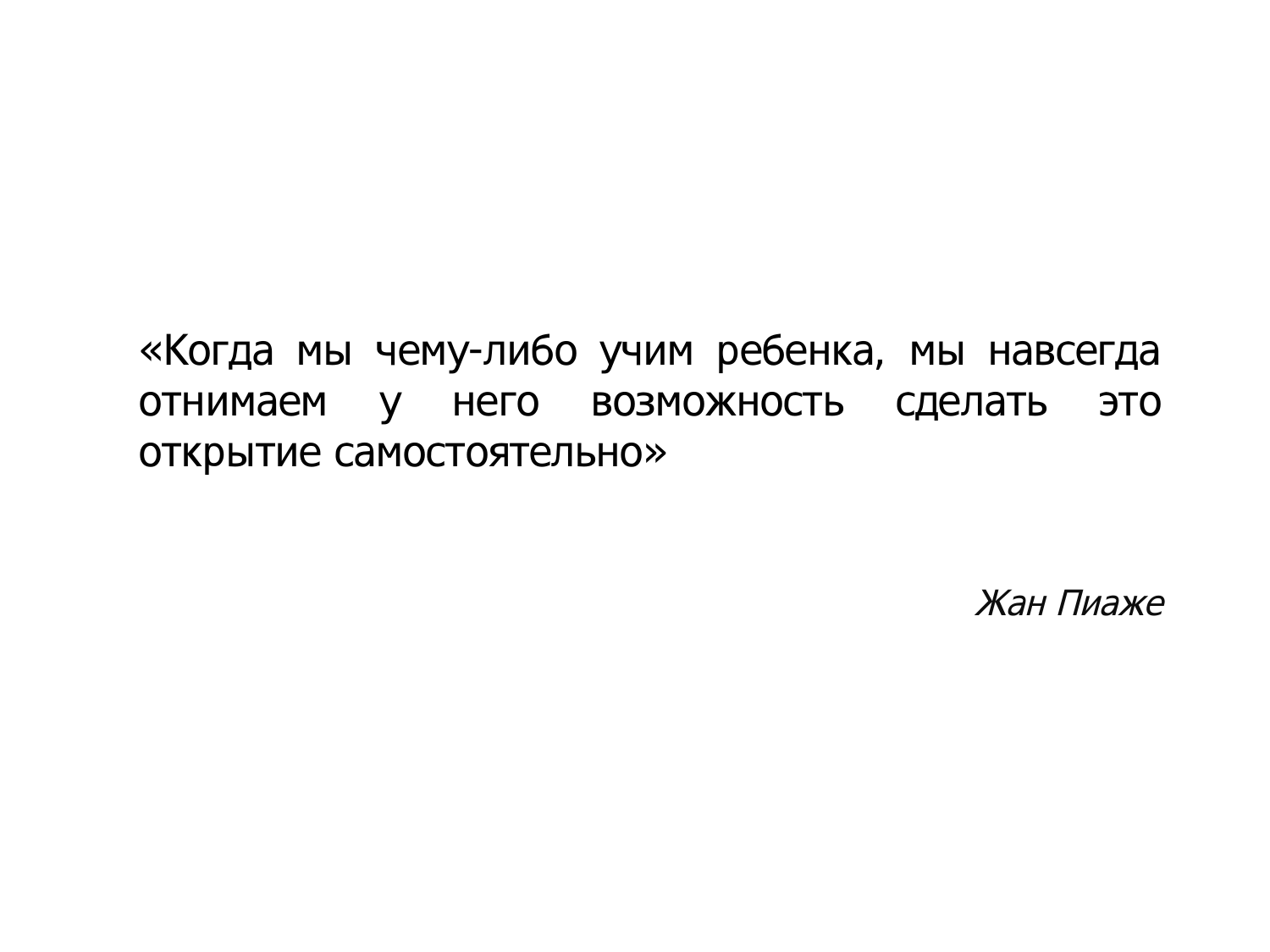

«Когда мы чему-либо учим ребенка, мы навсегда отнимаем у него возможность сделать это открытие самостоятельно»

Жан Пиаже